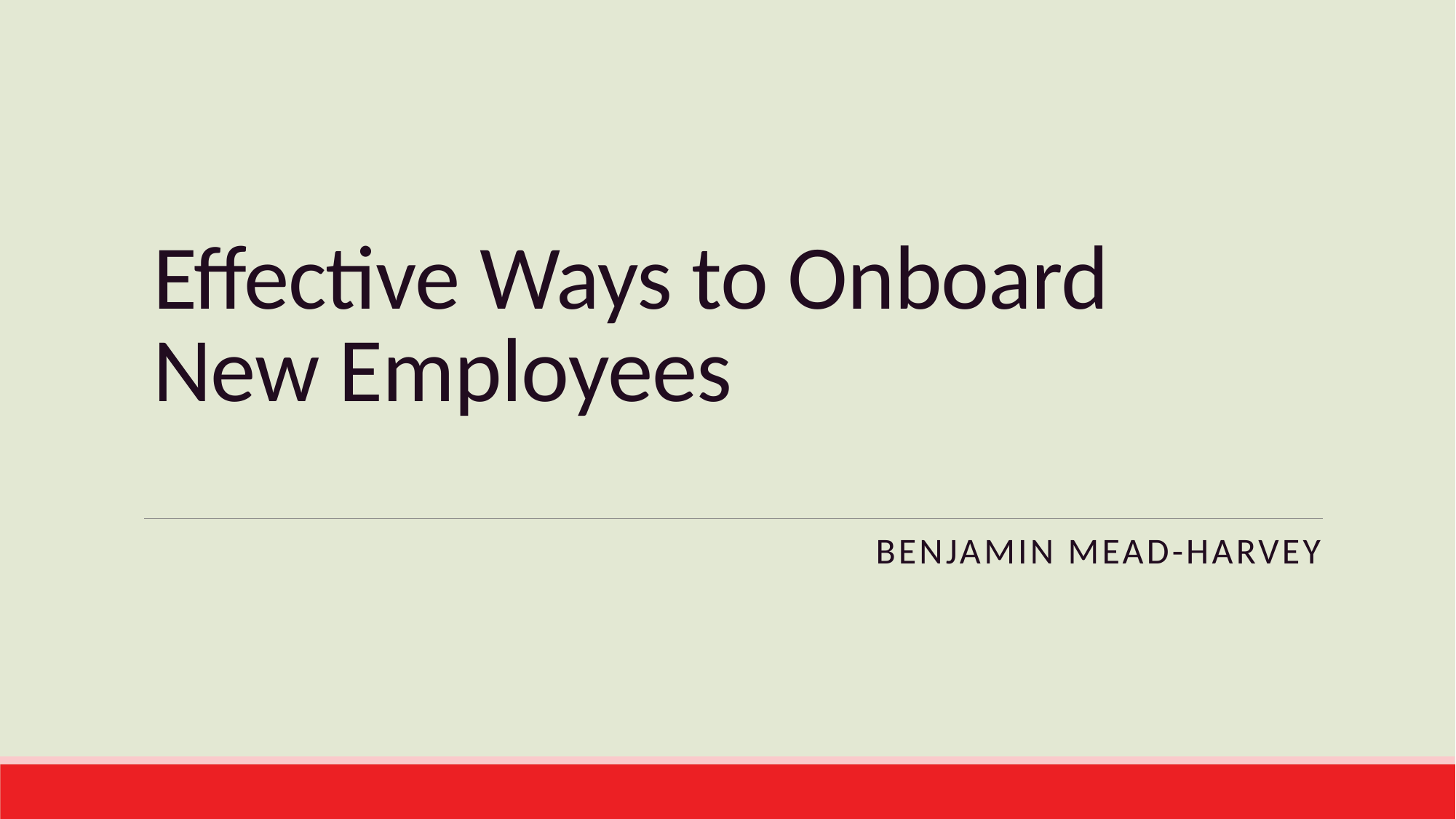

# Effective Ways to Onboard New Employees
Benjamin Mead-Harvey